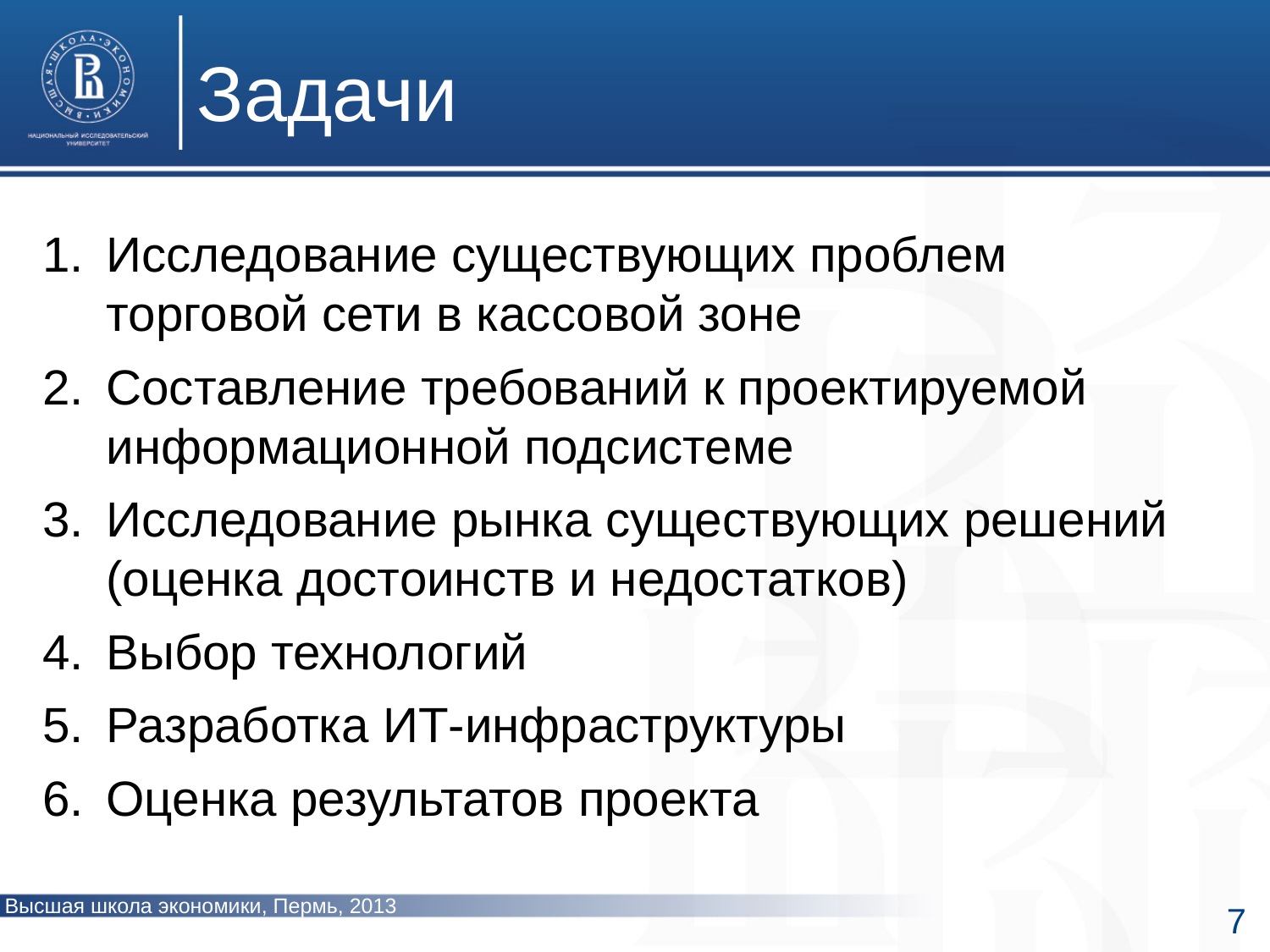

# Задачи
Исследование существующих проблем торговой сети в кассовой зоне
Составление требований к проектируемой информационной подсистеме
Исследование рынка существующих решений (оценка достоинств и недостатков)
Выбор технологий
Разработка ИТ-инфраструктуры
Оценка результатов проекта